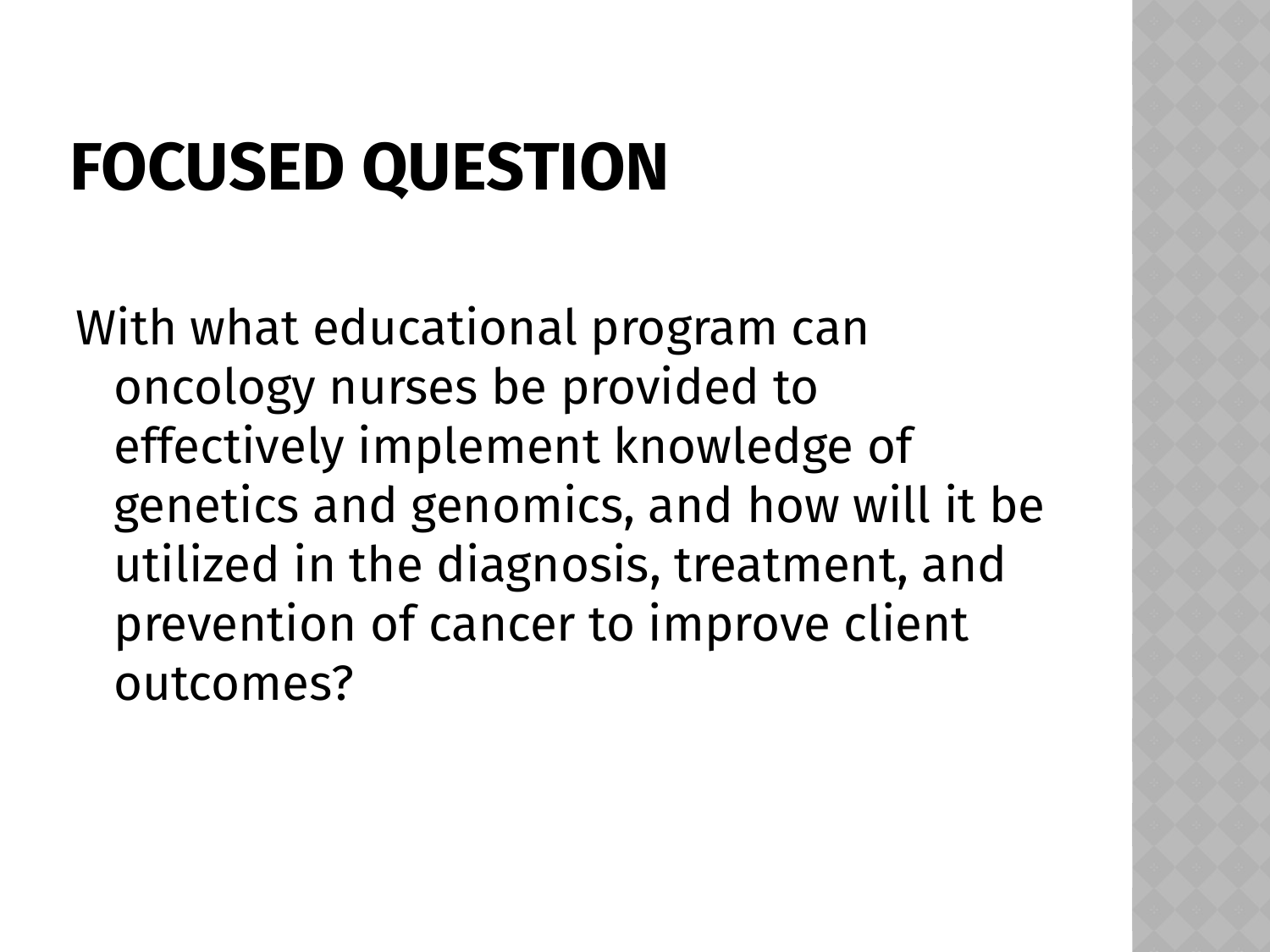

# Focused Question

With what educational program can oncology nurses be provided to effectively implement knowledge of genetics and genomics, and how will it be utilized in the diagnosis, treatment, and prevention of cancer to improve client outcomes?